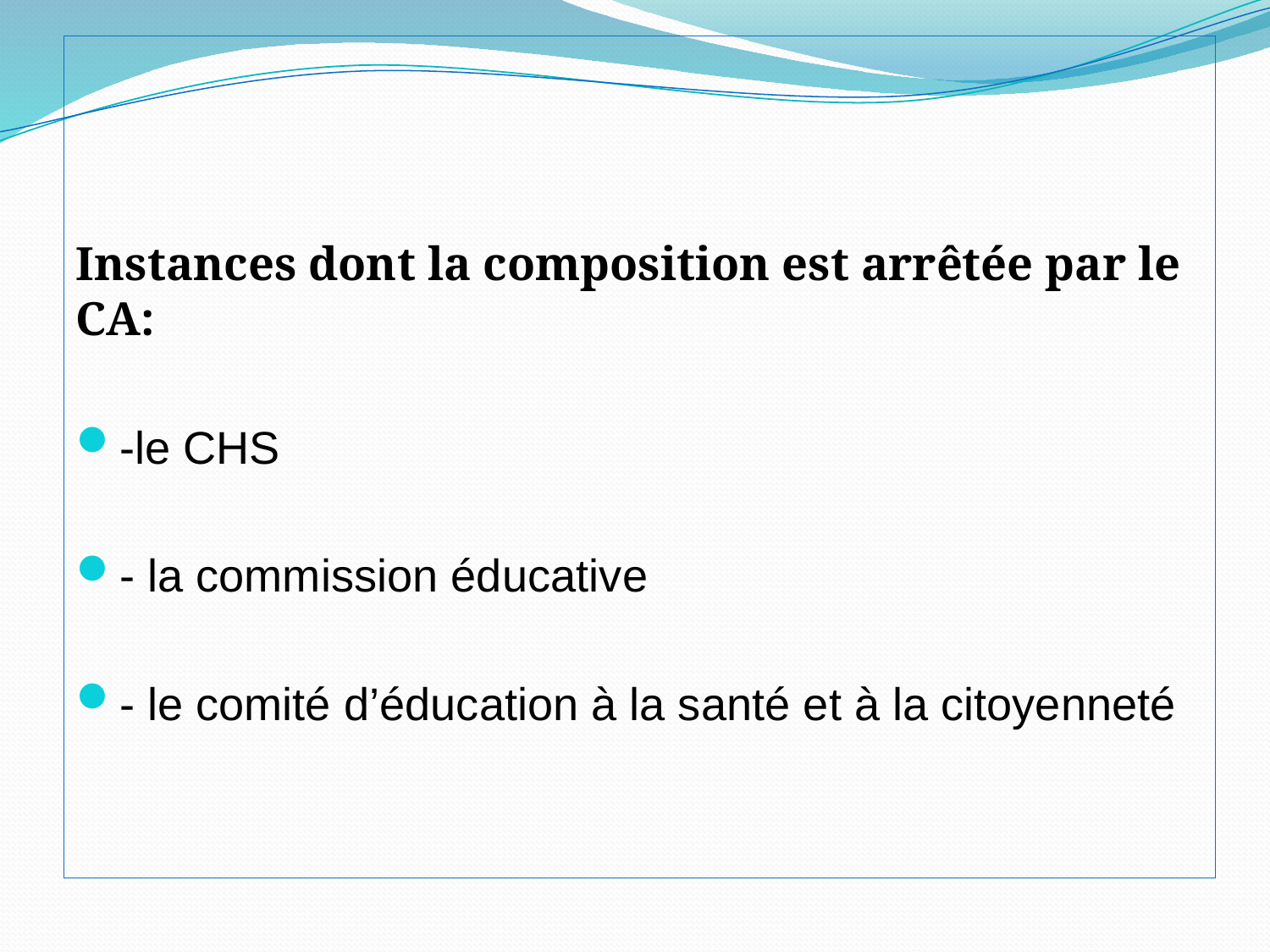

Instances dont la composition est arrêtée par le CA:

-le CHS

- la commission éducative

- le comité d’éducation à la santé et à la citoyenneté
#